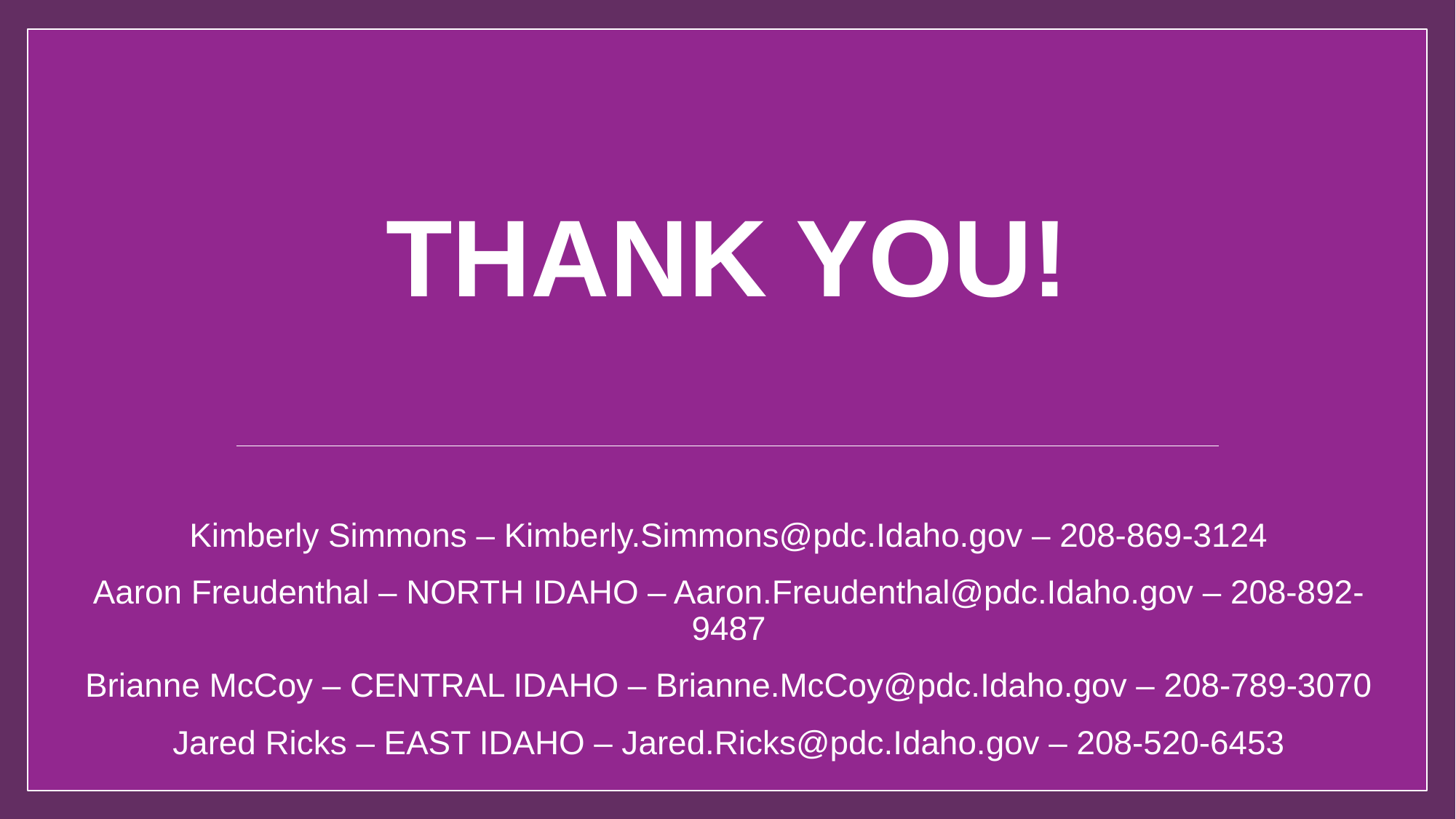

# Thank you!
Kimberly Simmons – Kimberly.Simmons@pdc.Idaho.gov – 208-869-3124
Aaron Freudenthal – NORTH IDAHO – Aaron.Freudenthal@pdc.Idaho.gov – 208-892-9487
Brianne McCoy – CENTRAL IDAHO – Brianne.McCoy@pdc.Idaho.gov – 208-789-3070
Jared Ricks – EAST IDAHO – Jared.Ricks@pdc.Idaho.gov – 208-520-6453